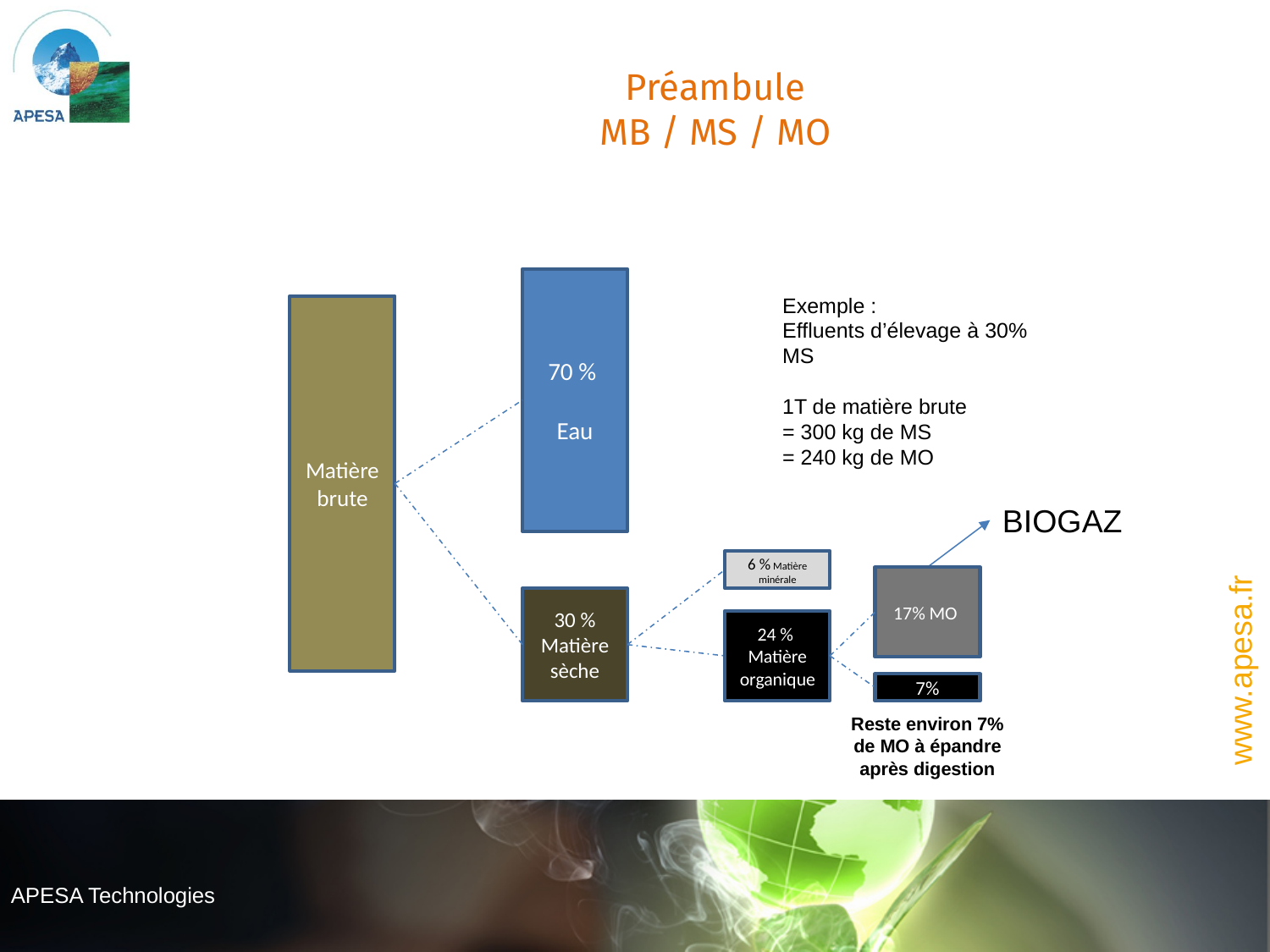

# Préambule MB / MS / MO
70 %

Eau
Exemple :
Effluents d’élevage à 30% MS

1T de matière brute
= 300 kg de MS
= 240 kg de MO
Matière brute
BIOGAZ
6 % Matière minérale
17% MO
30 %
Matière sèche
24 %
Matière organique
7%
Reste environ 7% de MO à épandre après digestion